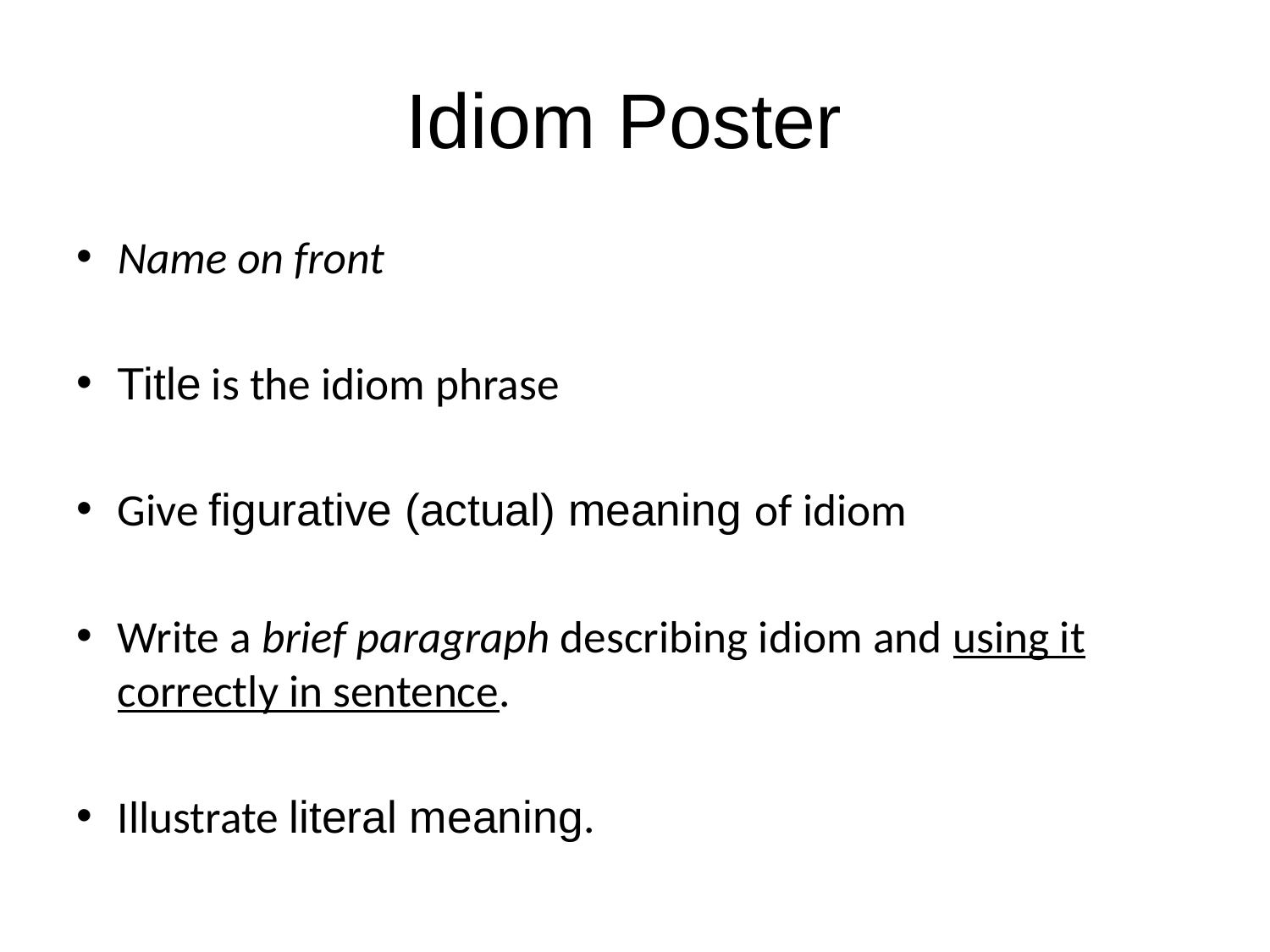

# Idiom Poster
Name on front

Title is the idiom phrase

Give figurative (actual) meaning of idiom

Write a brief paragraph describing idiom and using it correctly in sentence.

Illustrate literal meaning.